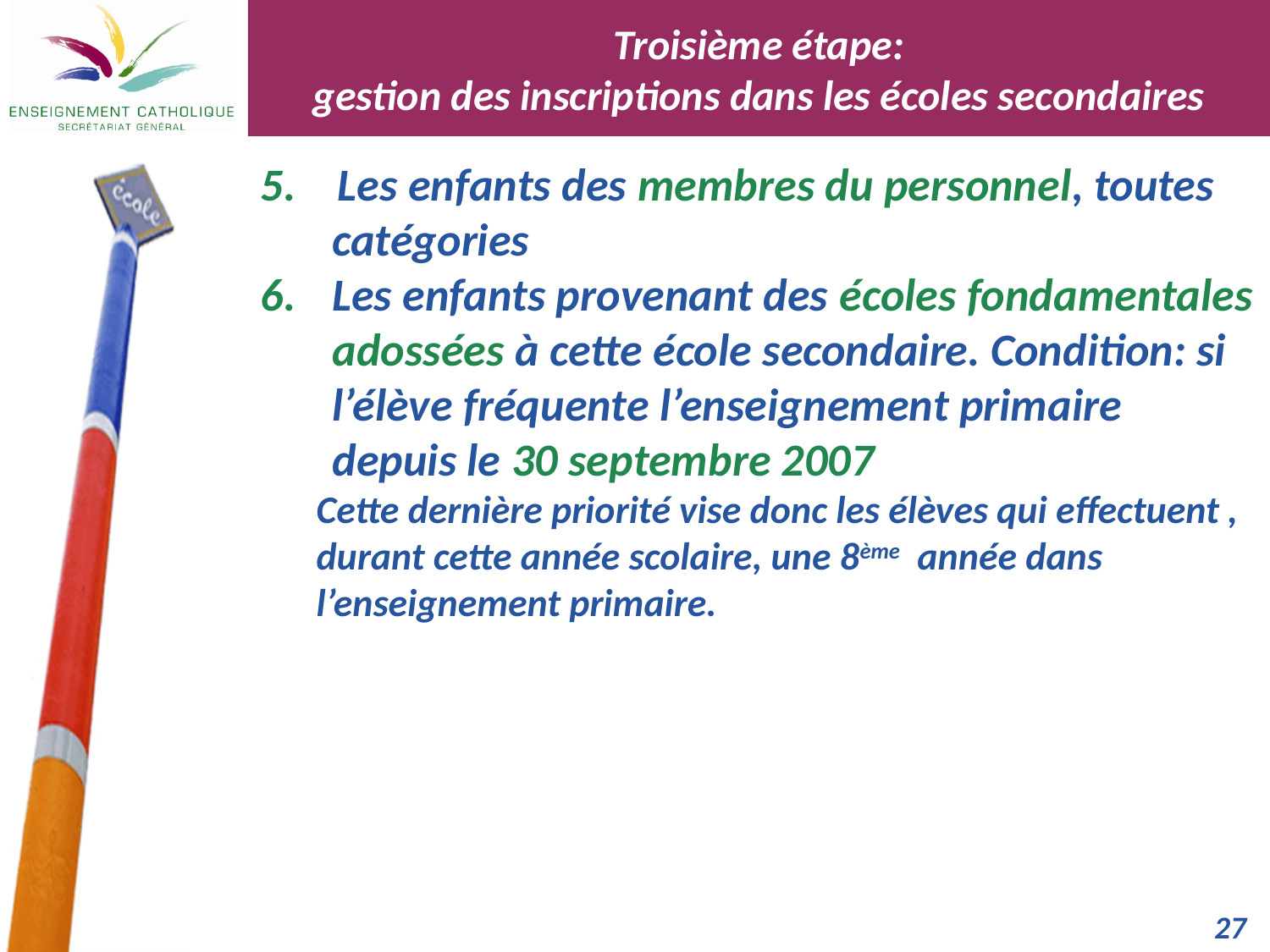

Troisième étape:
gestion des inscriptions dans les écoles secondaires
5.    Les enfants des membres du personnel, toutes catégories
Les enfants provenant des écoles fondamentales adossées à cette école secondaire. Condition: si l’élève fréquente l’enseignement primaire depuis le 30 septembre 2007
Cette dernière priorité vise donc les élèves qui effectuent , durant cette année scolaire, une 8ème  année dans l’enseignement primaire.